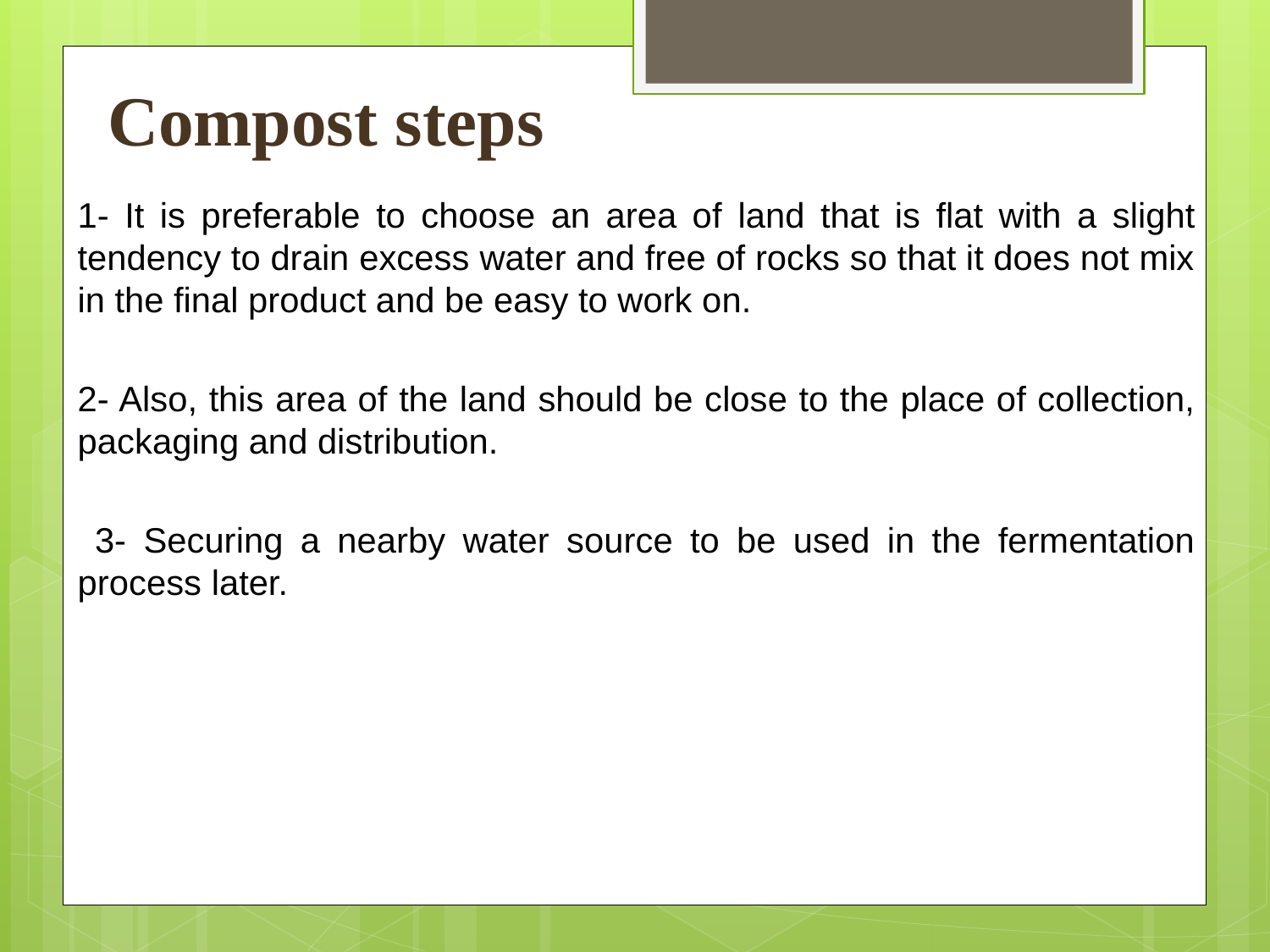

# Compost steps
1- It is preferable to choose an area of ​​land that is flat with a slight tendency to drain excess water and free of rocks so that it does not mix in the final product and be easy to work on.

2- Also, this area of ​​the land should be close to the place of collection, packaging and distribution.

 3- Securing a nearby water source to be used in the fermentation process later.